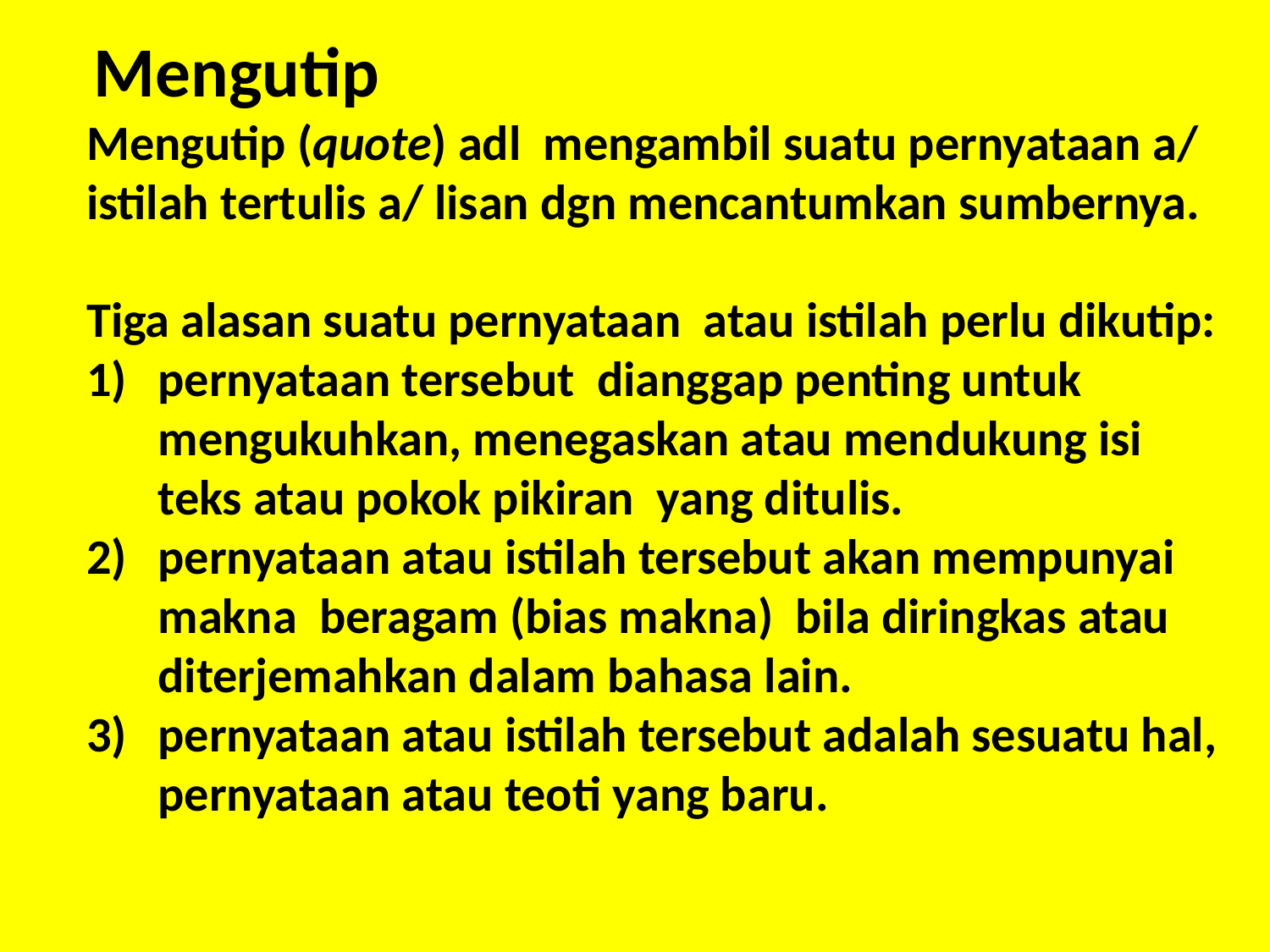

Mengutip
Mengutip (quote) adl  mengambil suatu pernyataan a/ istilah tertulis a/ lisan dgn mencantumkan sumbernya.

Tiga alasan suatu pernyataan  atau istilah perlu dikutip:
pernyataan tersebut  dianggap penting untuk  mengukuhkan, menegaskan atau mendukung isi  teks atau pokok pikiran  yang ditulis.
pernyataan atau istilah tersebut akan mempunyai makna  beragam (bias makna)  bila diringkas atau diterjemahkan dalam bahasa lain.
pernyataan atau istilah tersebut adalah sesuatu hal, pernyataan atau teoti yang baru.